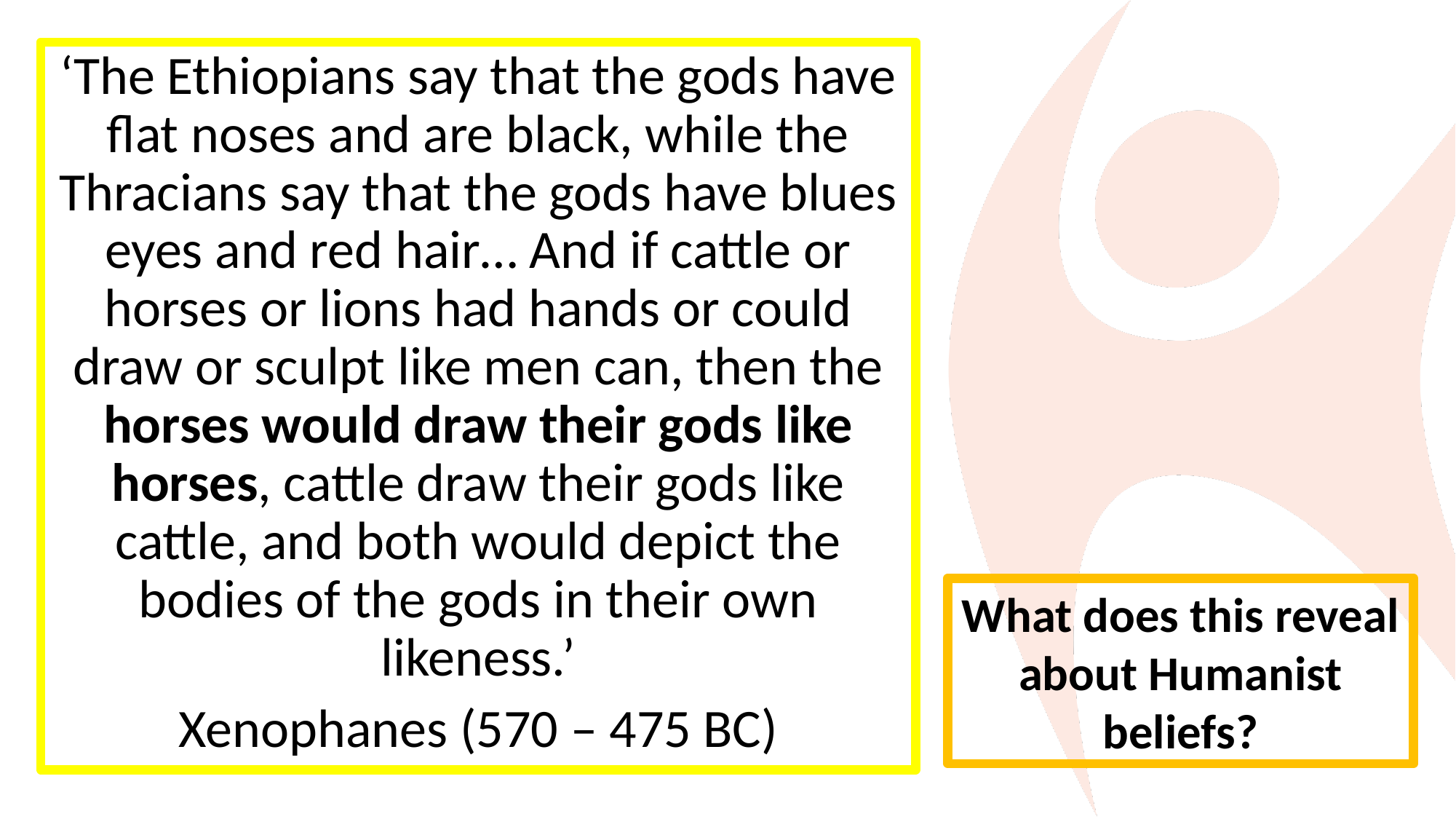

‘The Ethiopians say that the gods have flat noses and are black, while the Thracians say that the gods have blues eyes and red hair… And if cattle or horses or lions had hands or could draw or sculpt like men can, then the horses would draw their gods like horses, cattle draw their gods like cattle, and both would depict the bodies of the gods in their own likeness.’
Xenophanes (570 – 475 BC)

What does this reveal about Humanist beliefs?